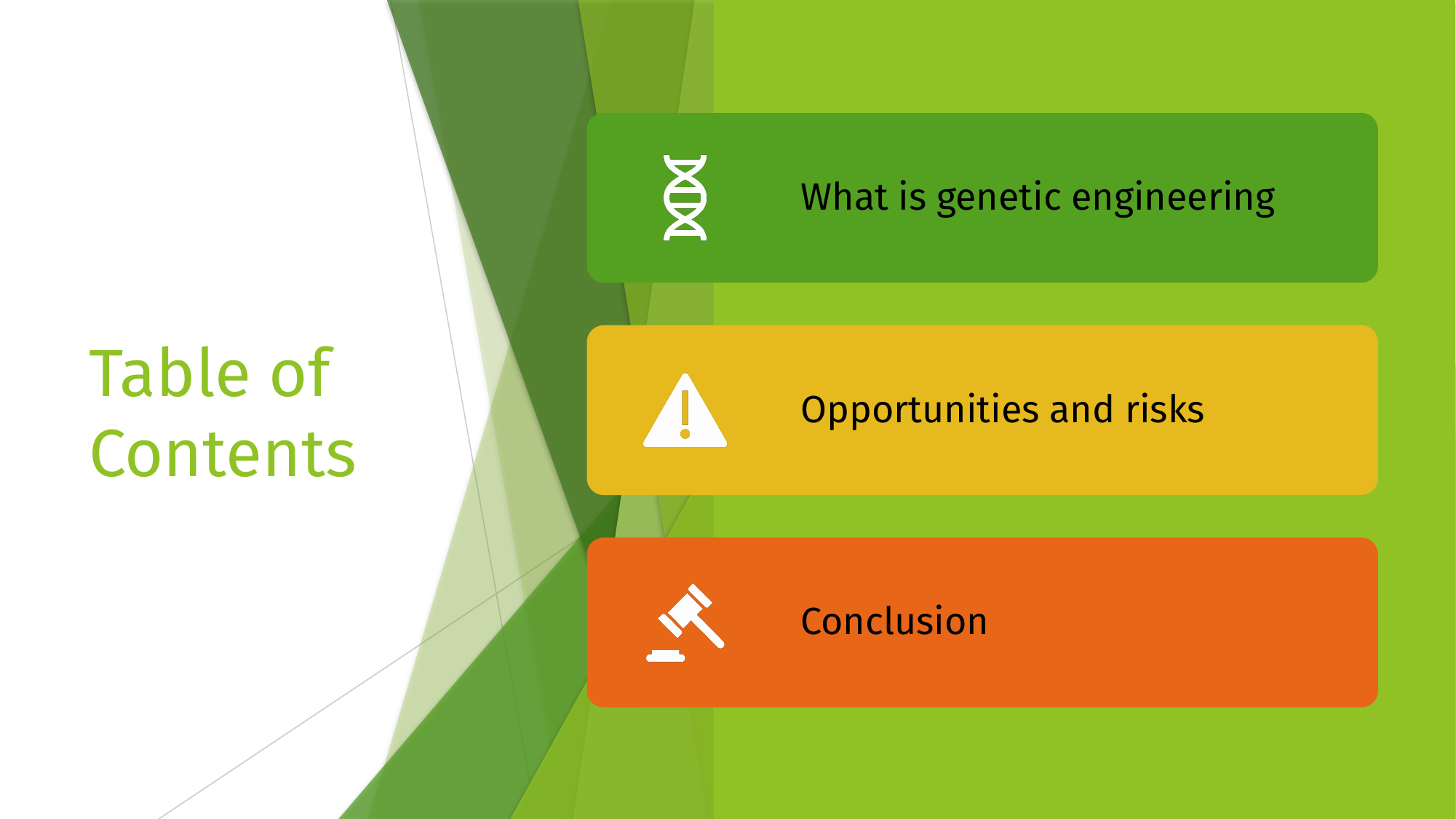

What is genetic engineering
Opportunities and risks
Conclusion
# Table of Contents